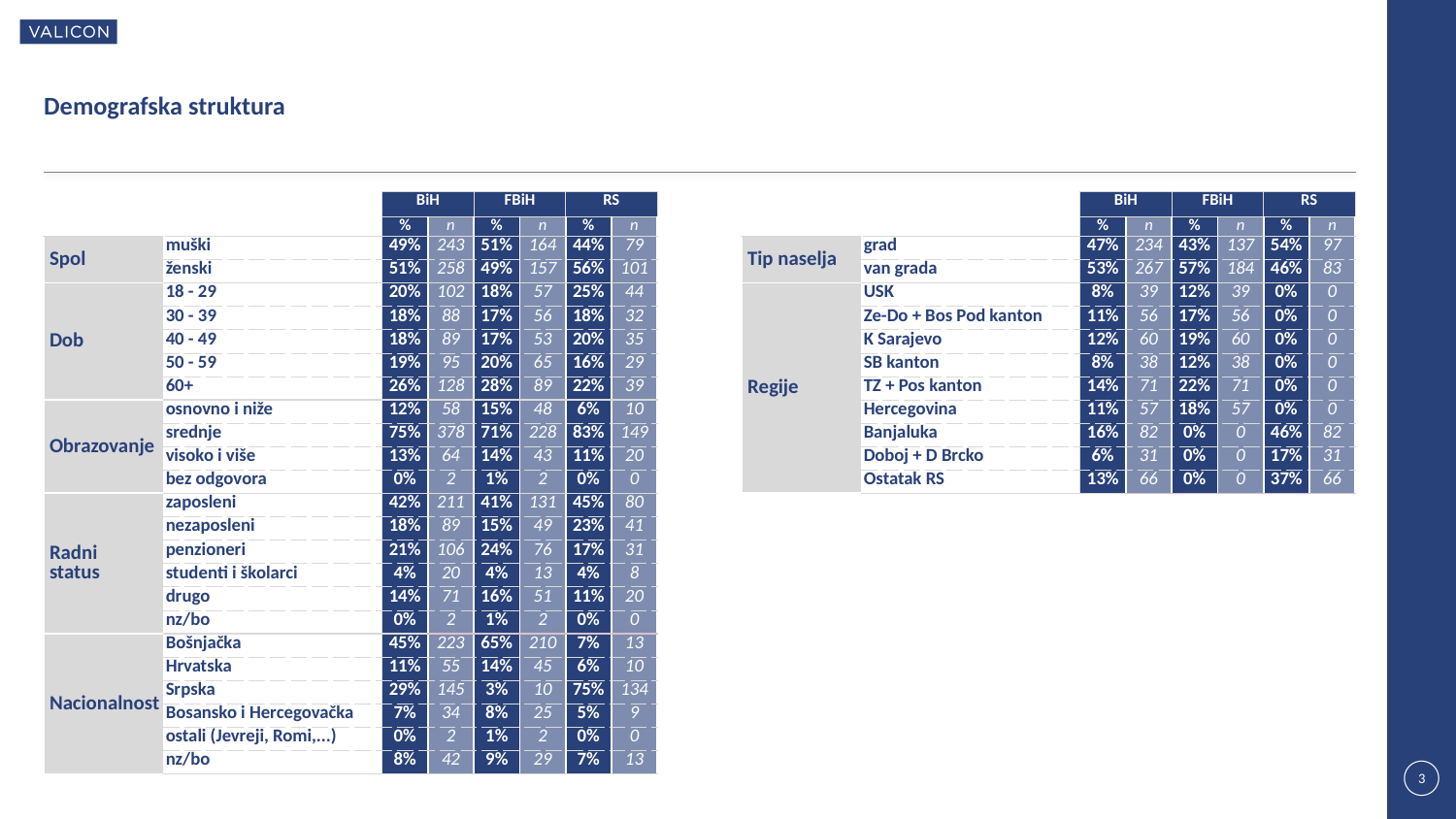

Demografska struktura
|  |  | BiH |  | FBiH |  | RS |  |
| --- | --- | --- | --- | --- | --- | --- | --- |
|  |  | % | n | % | n | % | n |
| Spol | muški | 49% | 243 | 51% | 164 | 44% | 79 |
|  | ženski | 51% | 258 | 49% | 157 | 56% | 101 |
| Dob | 18 - 29 | 20% | 102 | 18% | 57 | 25% | 44 |
|  | 30 - 39 | 18% | 88 | 17% | 56 | 18% | 32 |
|  | 40 - 49 | 18% | 89 | 17% | 53 | 20% | 35 |
|  | 50 - 59 | 19% | 95 | 20% | 65 | 16% | 29 |
|  | 60+ | 26% | 128 | 28% | 89 | 22% | 39 |
| Obrazovanje | osnovno i niže | 12% | 58 | 15% | 48 | 6% | 10 |
|  | srednje | 75% | 378 | 71% | 228 | 83% | 149 |
|  | visoko i više | 13% | 64 | 14% | 43 | 11% | 20 |
|  | bez odgovora | 0% | 2 | 1% | 2 | 0% | 0 |
| Radni status | zaposleni | 42% | 211 | 41% | 131 | 45% | 80 |
|  | nezaposleni | 18% | 89 | 15% | 49 | 23% | 41 |
|  | penzioneri | 21% | 106 | 24% | 76 | 17% | 31 |
|  | studenti i školarci | 4% | 20 | 4% | 13 | 4% | 8 |
|  | drugo | 14% | 71 | 16% | 51 | 11% | 20 |
|  | nz/bo | 0% | 2 | 1% | 2 | 0% | 0 |
| Nacionalnost | Bošnjačka | 45% | 223 | 65% | 210 | 7% | 13 |
|  | Hrvatska | 11% | 55 | 14% | 45 | 6% | 10 |
|  | Srpska | 29% | 145 | 3% | 10 | 75% | 134 |
|  | Bosansko i Hercegovačka | 7% | 34 | 8% | 25 | 5% | 9 |
|  | ostali (Jevreji, Romi,...) | 0% | 2 | 1% | 2 | 0% | 0 |
|  | nz/bo | 8% | 42 | 9% | 29 | 7% | 13 |
|  |  | BiH |  | FBiH |  | RS |  |
| --- | --- | --- | --- | --- | --- | --- | --- |
|  |  | % | n | % | n | % | n |
| Tip naselja | grad | 47% | 234 | 43% | 137 | 54% | 97 |
|  | van grada | 53% | 267 | 57% | 184 | 46% | 83 |
| Regije | USK | 8% | 39 | 12% | 39 | 0% | 0 |
|  | Ze-Do + Bos Pod kanton | 11% | 56 | 17% | 56 | 0% | 0 |
|  | K Sarajevo | 12% | 60 | 19% | 60 | 0% | 0 |
|  | SB kanton | 8% | 38 | 12% | 38 | 0% | 0 |
|  | TZ + Pos kanton | 14% | 71 | 22% | 71 | 0% | 0 |
|  | Hercegovina | 11% | 57 | 18% | 57 | 0% | 0 |
|  | Banjaluka | 16% | 82 | 0% | 0 | 46% | 82 |
|  | Doboj + D Brcko | 6% | 31 | 0% | 0 | 17% | 31 |
|  | Ostatak RS | 13% | 66 | 0% | 0 | 37% | 66 |